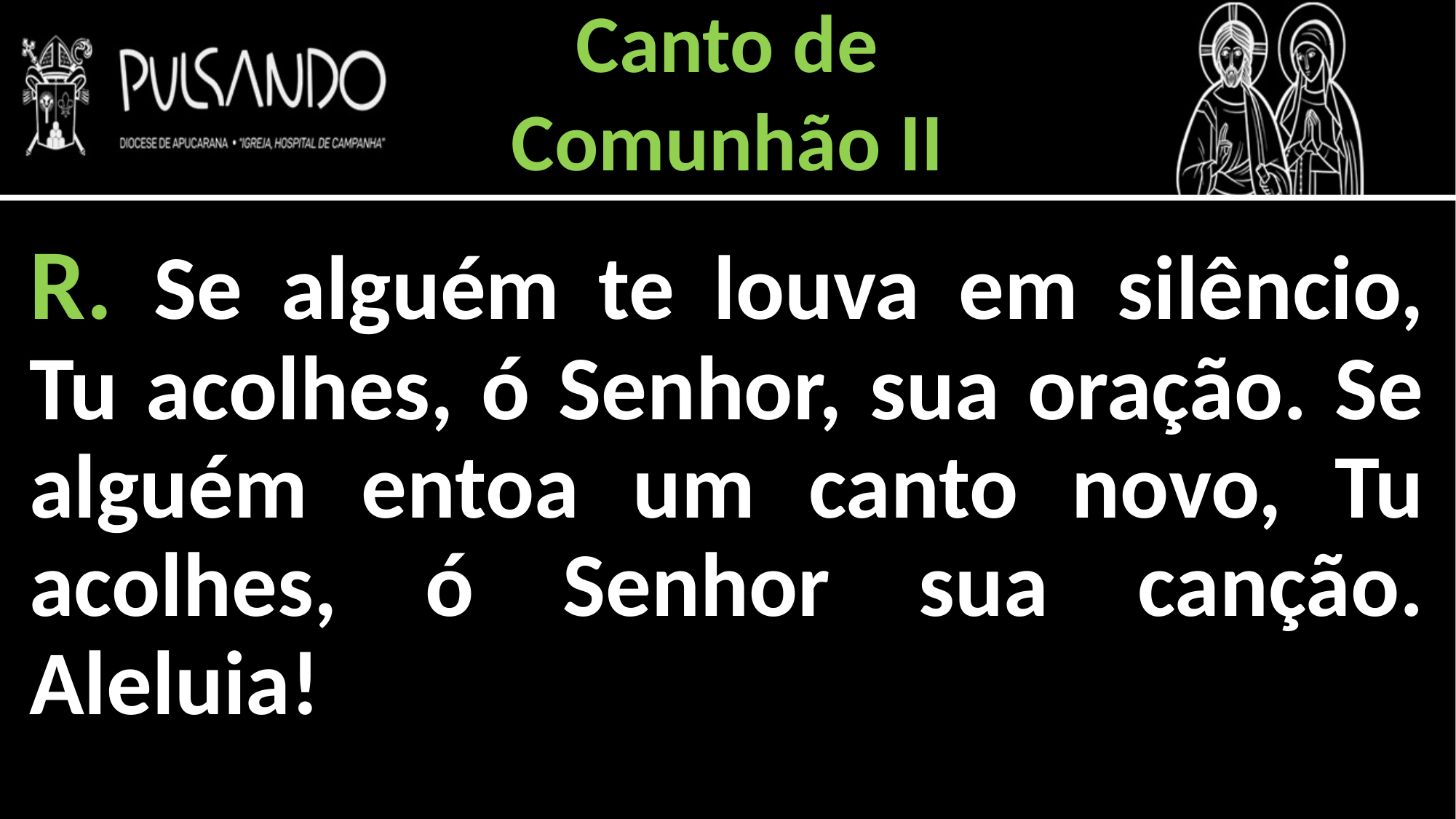

Canto de
Comunhão II
R. Se alguém te louva em silêncio, Tu acolhes, ó Senhor, sua oração. Se alguém entoa um canto novo, Tu acolhes, ó Senhor sua canção. Aleluia!